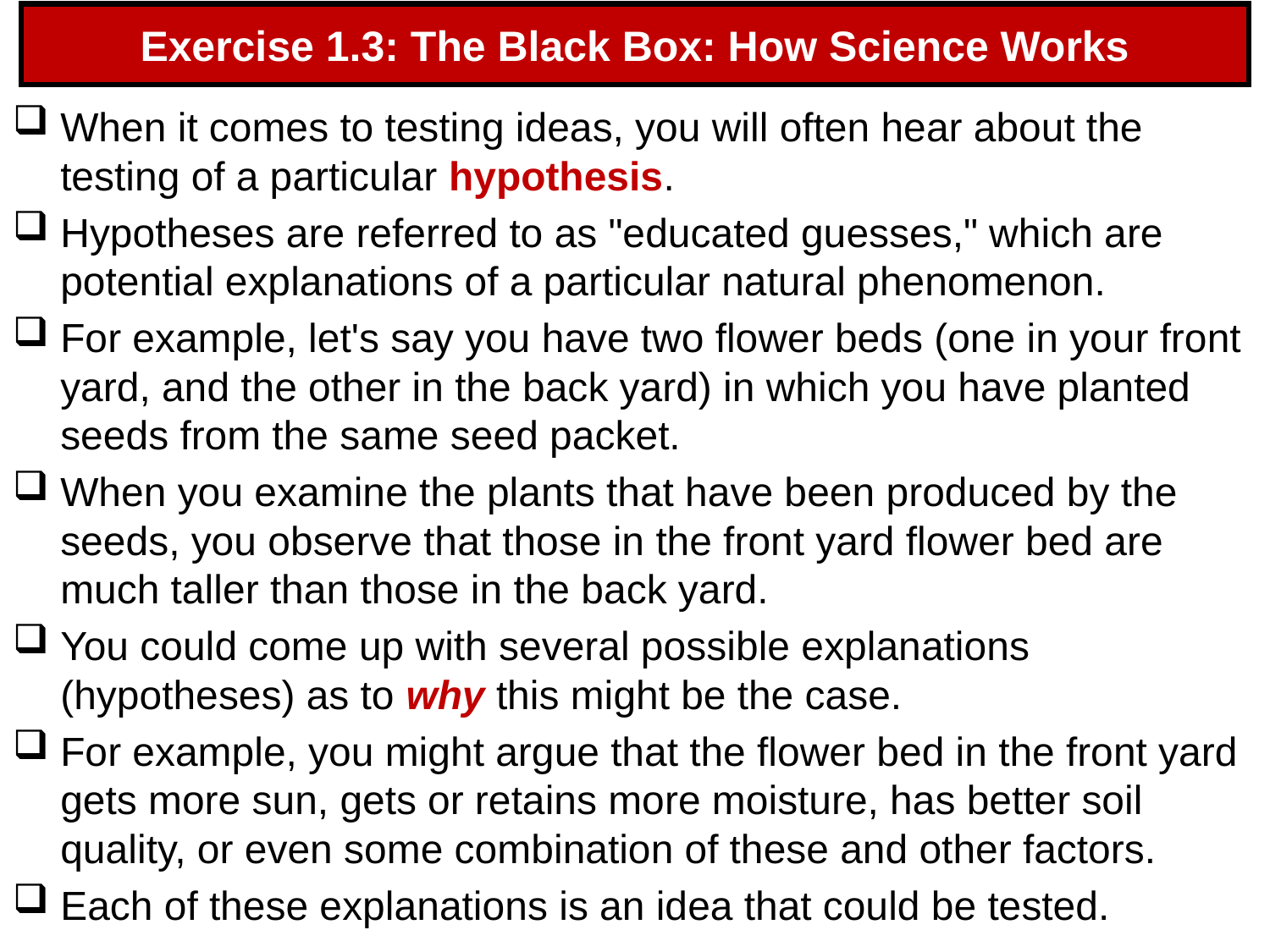

# Exercise 1.3: The Black Box: How Science Works
When it comes to testing ideas, you will often hear about the testing of a particular hypothesis.
Hypotheses are referred to as "educated guesses," which are potential explanations of a particular natural phenomenon.
For example, let's say you have two flower beds (one in your front yard, and the other in the back yard) in which you have planted seeds from the same seed packet.
When you examine the plants that have been produced by the seeds, you observe that those in the front yard flower bed are much taller than those in the back yard.
You could come up with several possible explanations (hypotheses) as to why this might be the case.
For example, you might argue that the flower bed in the front yard gets more sun, gets or retains more moisture, has better soil quality, or even some combination of these and other factors.
Each of these explanations is an idea that could be tested.
32